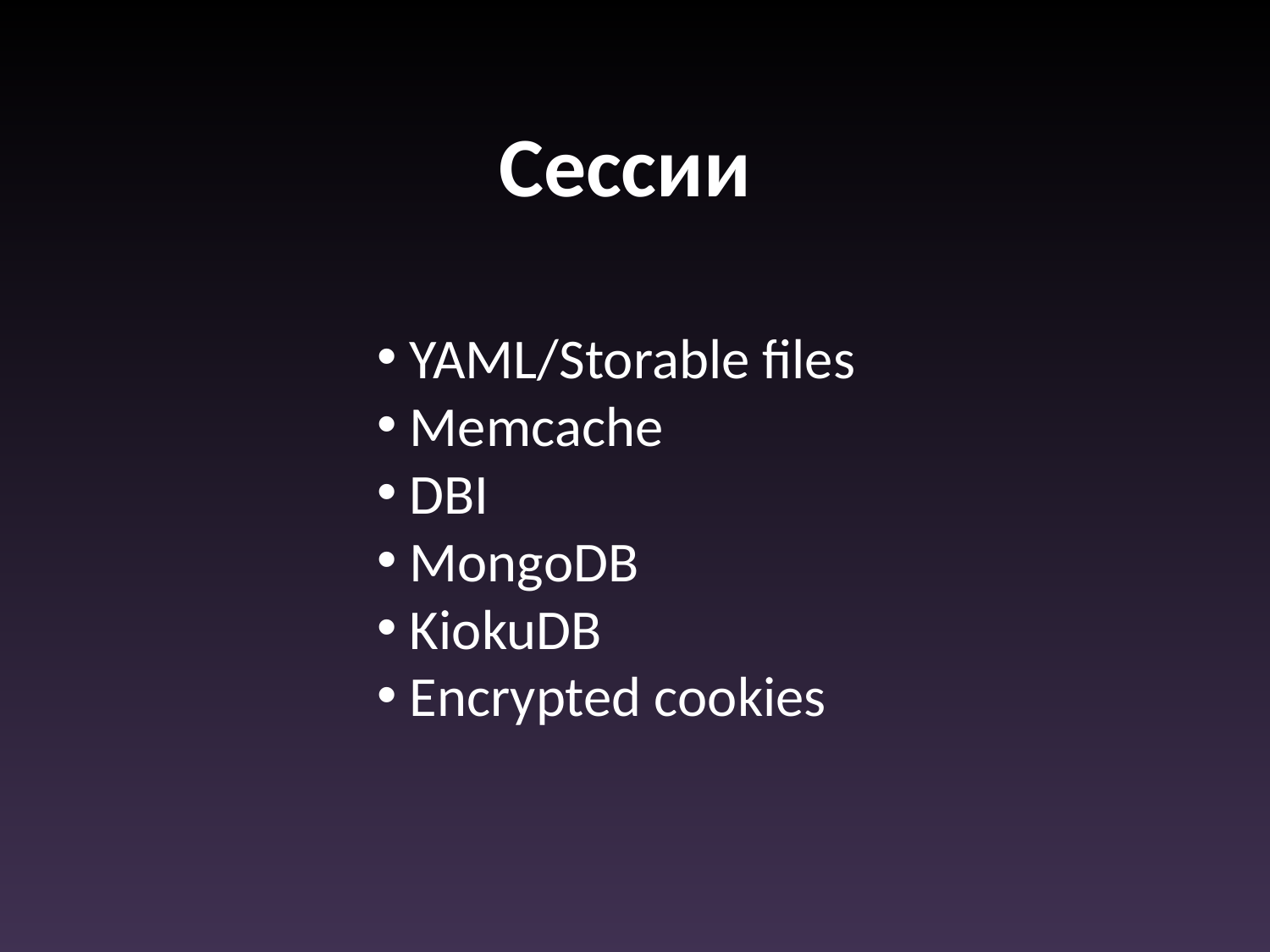

Сессии
 YAML/Storable files
 Memcache
 DBI
 MongoDB
 KiokuDB
 Encrypted cookies